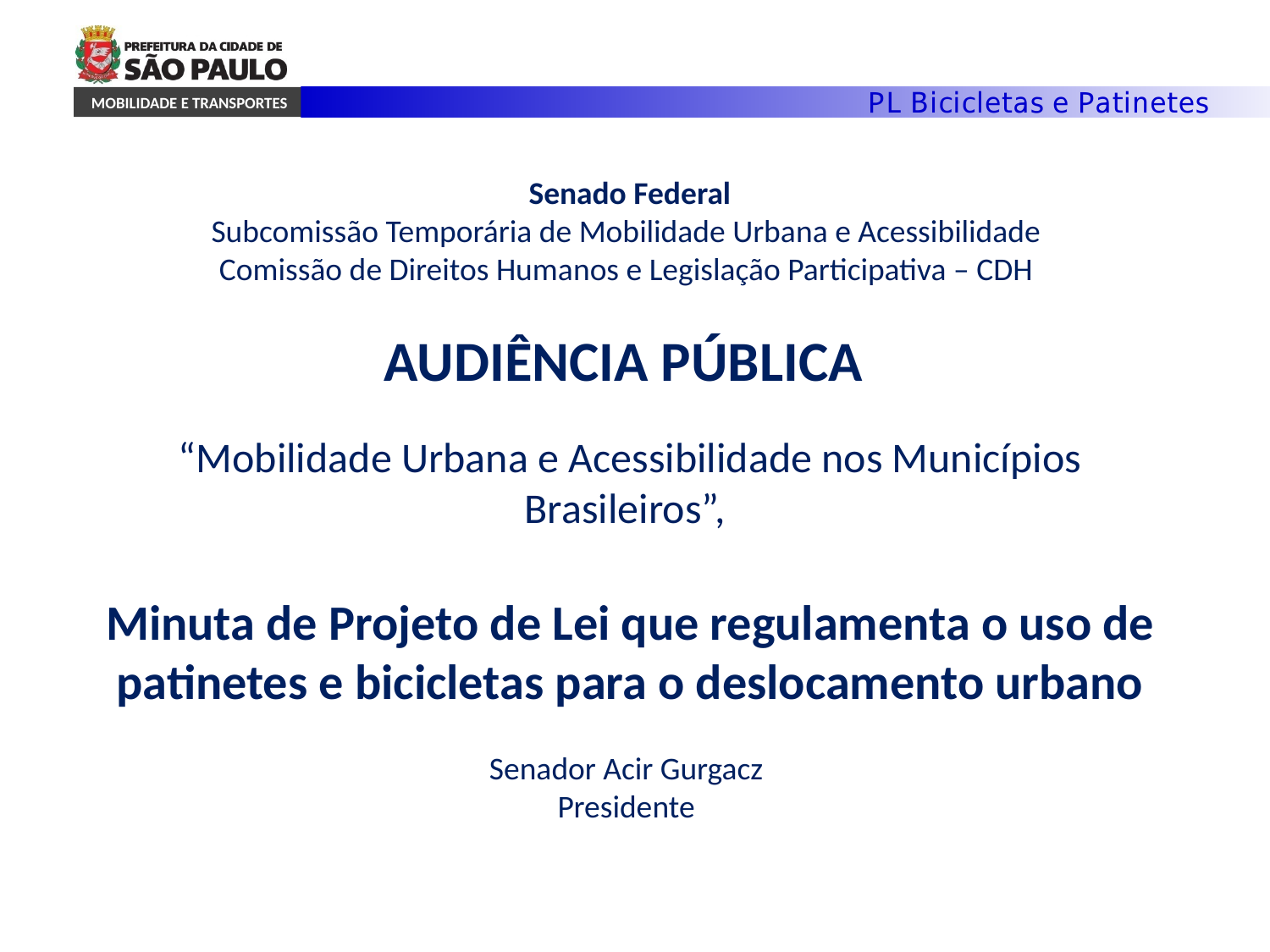

Senado Federal
Subcomissão Temporária de Mobilidade Urbana e Acessibilidade
Comissão de Direitos Humanos e Legislação Participativa – CDH

AUDIÊNCIA PÚBLICA

“Mobilidade Urbana e Acessibilidade nos Municípios Brasileiros”,

Minuta de Projeto de Lei que regulamenta o uso de patinetes e bicicletas para o deslocamento urbano

Senador Acir Gurgacz
Presidente